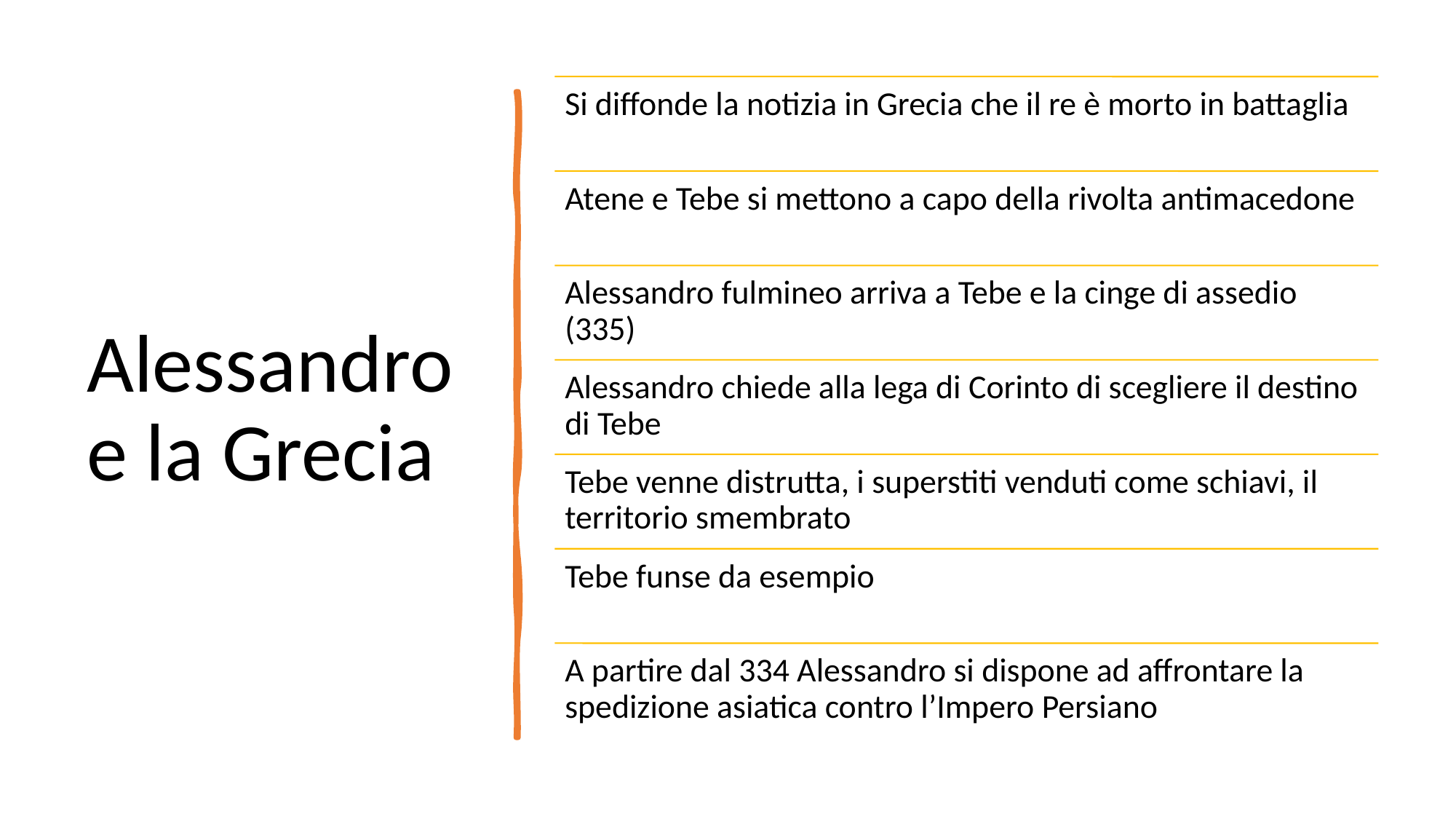

Si diffonde la notizia in Grecia che il re è morto in battaglia
Atene e Tebe si mettono a capo della rivolta antimacedone
Alessandro fulmineo arriva a Tebe e la cinge di assedio (335)
Alessandro chiede alla lega di Corinto di scegliere il destino di Tebe
Tebe venne distrutta, i superstiti venduti come schiavi, il territorio smembrato
Tebe funse da esempio
A partire dal 334 Alessandro si dispone ad affrontare la spedizione asiatica contro l’Impero Persiano
# Alessandro e la Grecia